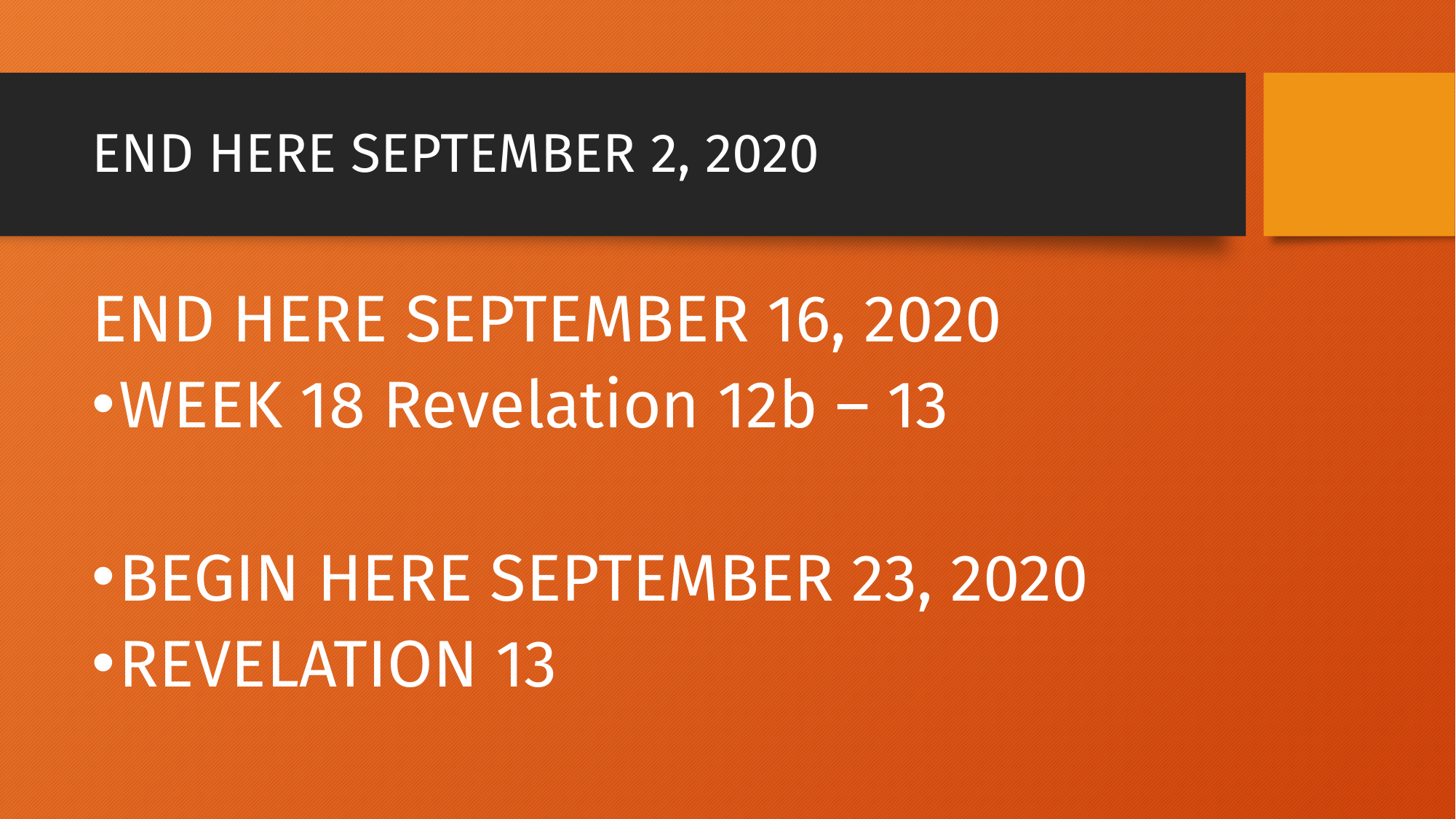

# END HERE SEPTEMBER 2, 2020
END HERE SEPTEMBER 16, 2020
WEEK 18 Revelation 12b – 13

BEGIN HERE SEPTEMBER 23, 2020
REVELATION 13